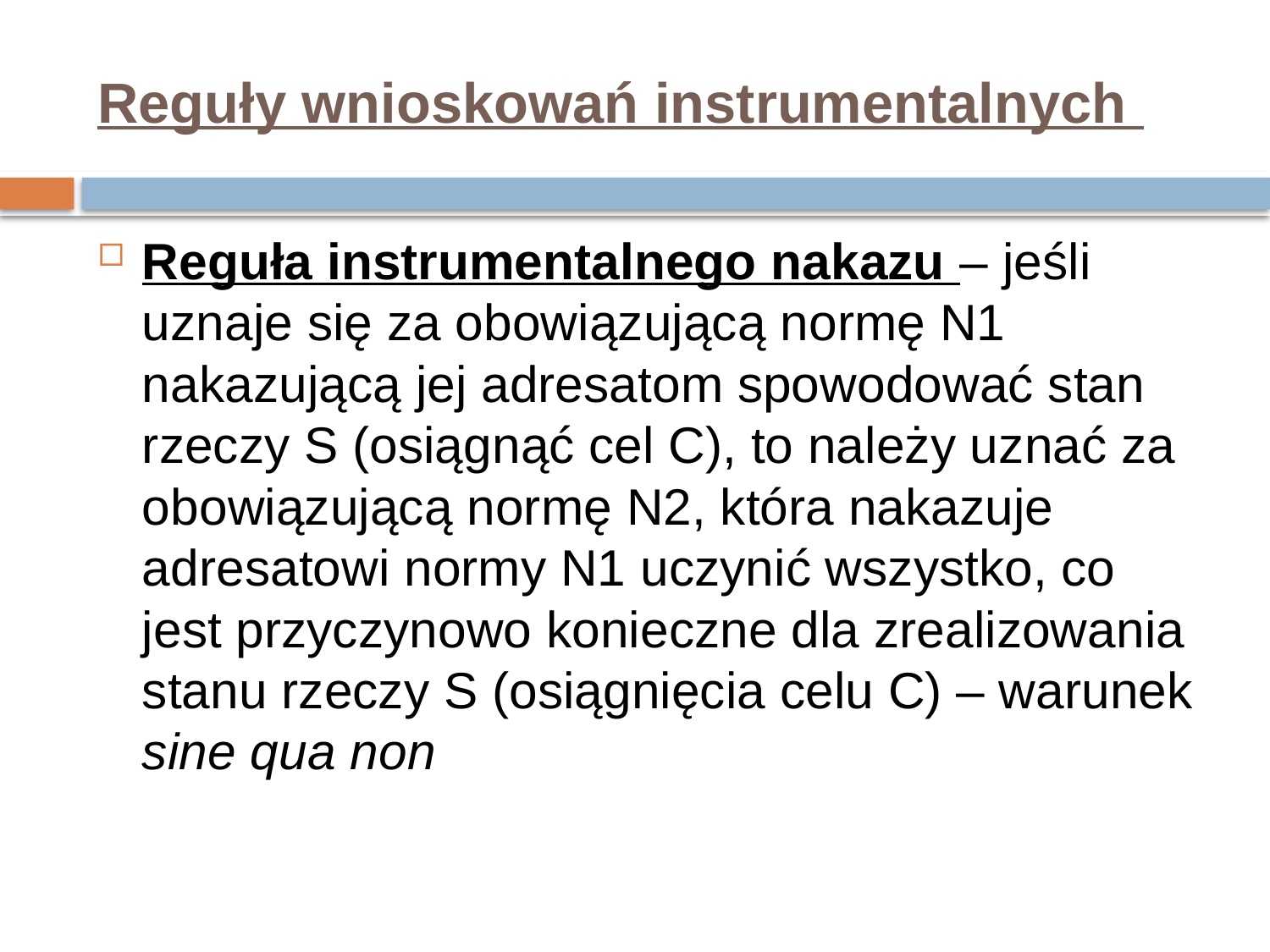

# Reguły wnioskowań instrumentalnych
Reguła instrumentalnego nakazu – jeśli uznaje się za obowiązującą normę N1 nakazującą jej adresatom spowodować stan rzeczy S (osiągnąć cel C), to należy uznać za obowiązującą normę N2, która nakazuje adresatowi normy N1 uczynić wszystko, co jest przyczynowo konieczne dla zrealizowania stanu rzeczy S (osiągnięcia celu C) – warunek sine qua non